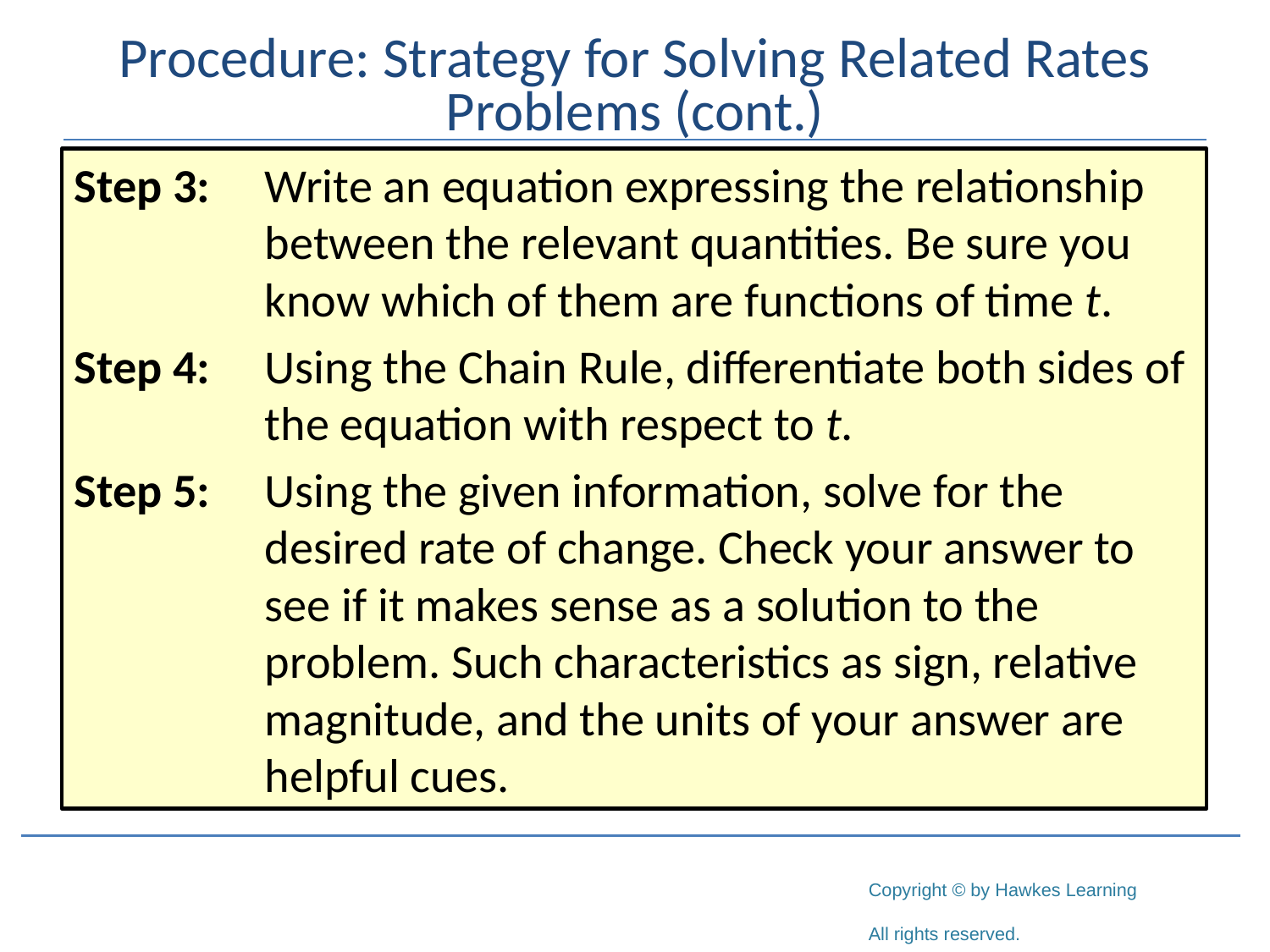

# Procedure: Strategy for Solving Related Rates Problems (cont.)
Step 3:	Write an equation expressing the relationship between the relevant quantities. Be sure you know which of them are functions of time t.
Step 4:	Using the Chain Rule, differentiate both sides of the equation with respect to t.
Step 5:	Using the given information, solve for the desired rate of change. Check your answer to see if it makes sense as a solution to the problem. Such characteristics as sign, relative magnitude, and the units of your answer are helpful cues.